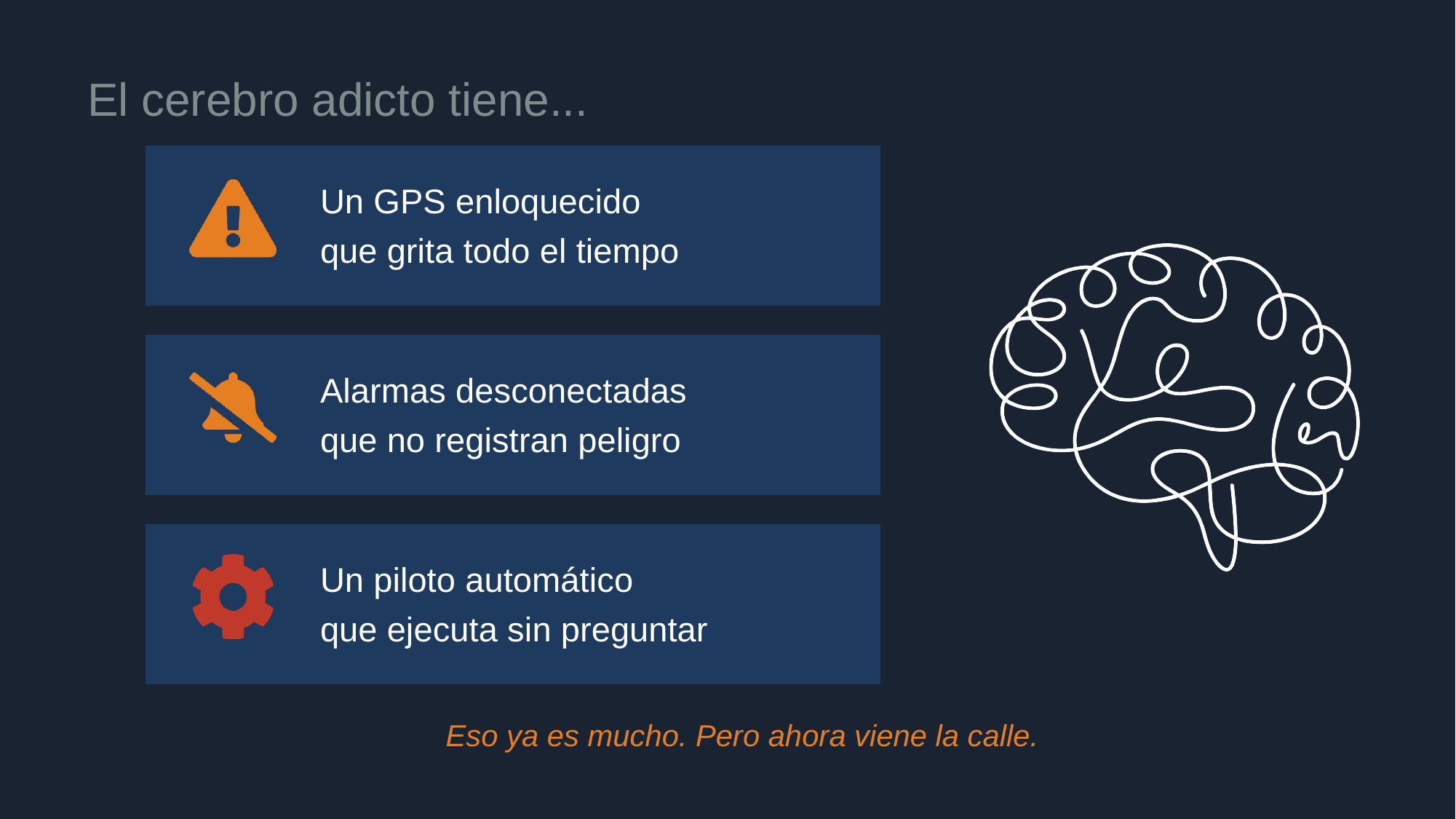

El cerebro adicto tiene...

Un GPS enloquecido
que grita todo el tiempo

Alarmas desconectadas
que no registran peligro

Un piloto automático
que ejecuta sin preguntar

Eso ya es mucho. Pero ahora viene la calle.